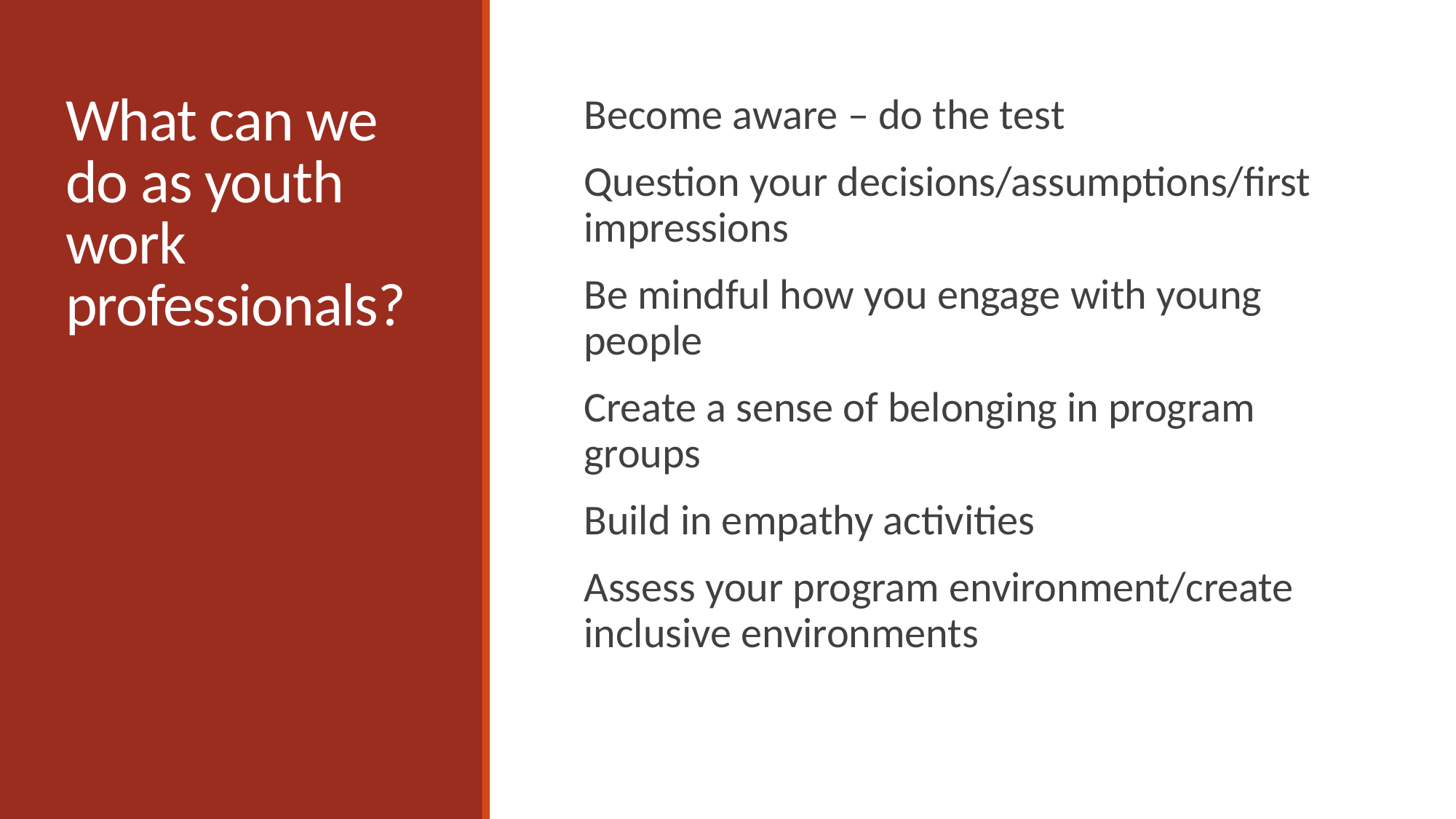

# What can we do as youth work professionals?
Become aware – do the test
Question your decisions/assumptions/first impressions
Be mindful how you engage with young people
Create a sense of belonging in program groups
Build in empathy activities
Assess your program environment/create inclusive environments